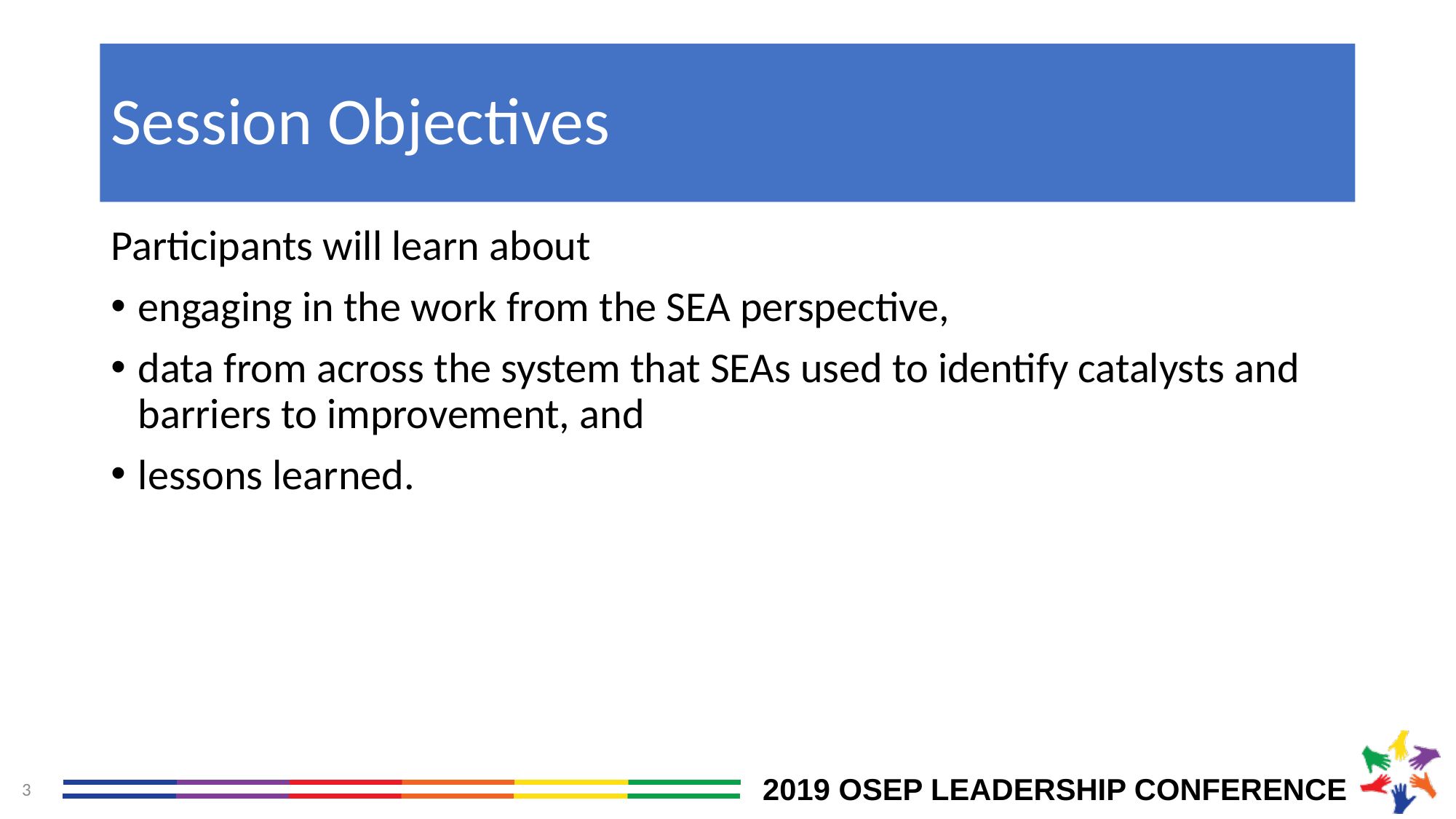

# Session Objectives
Participants will learn about
engaging in the work from the SEA perspective,
data from across the system that SEAs used to identify catalysts and barriers to improvement, and
lessons learned.
3